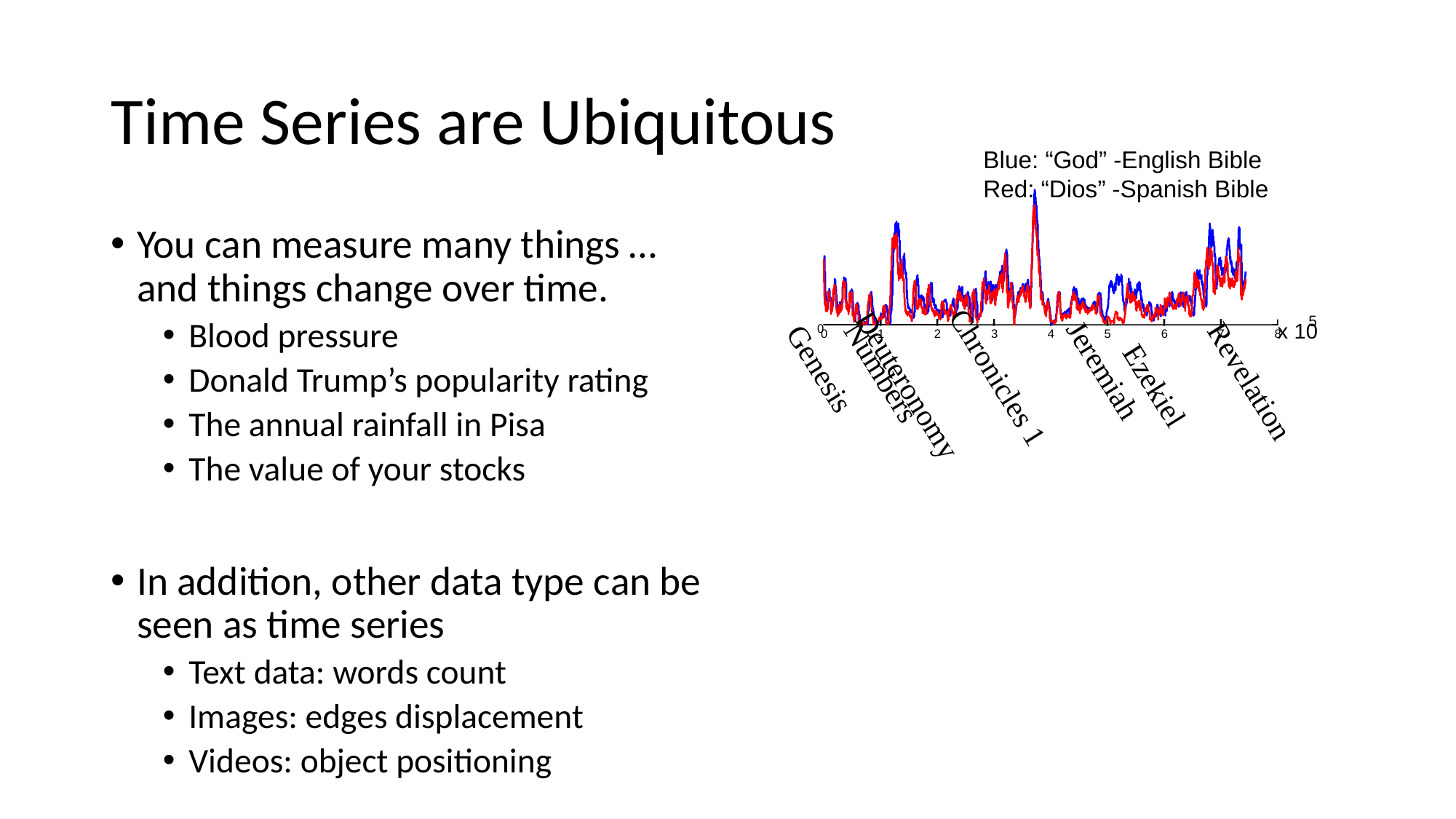

# Time Series are Ubiquitous
Blue: “God” -English Bible
Red: “Dios” -Spanish Bible

5
x 10

0

0
1
2
3
4
5
6
7
8
Genesis
Numbers
Chronicles 1

Jeremiah
Revelation
Deuteronomy
Ezekiel
You can measure many things … and things change over time.
Blood pressure
Donald Trump’s popularity rating
The annual rainfall in Pisa
The value of your stocks

In addition, other data type can be seen as time series
Text data: words count
Images: edges displacement
Videos: object positioning